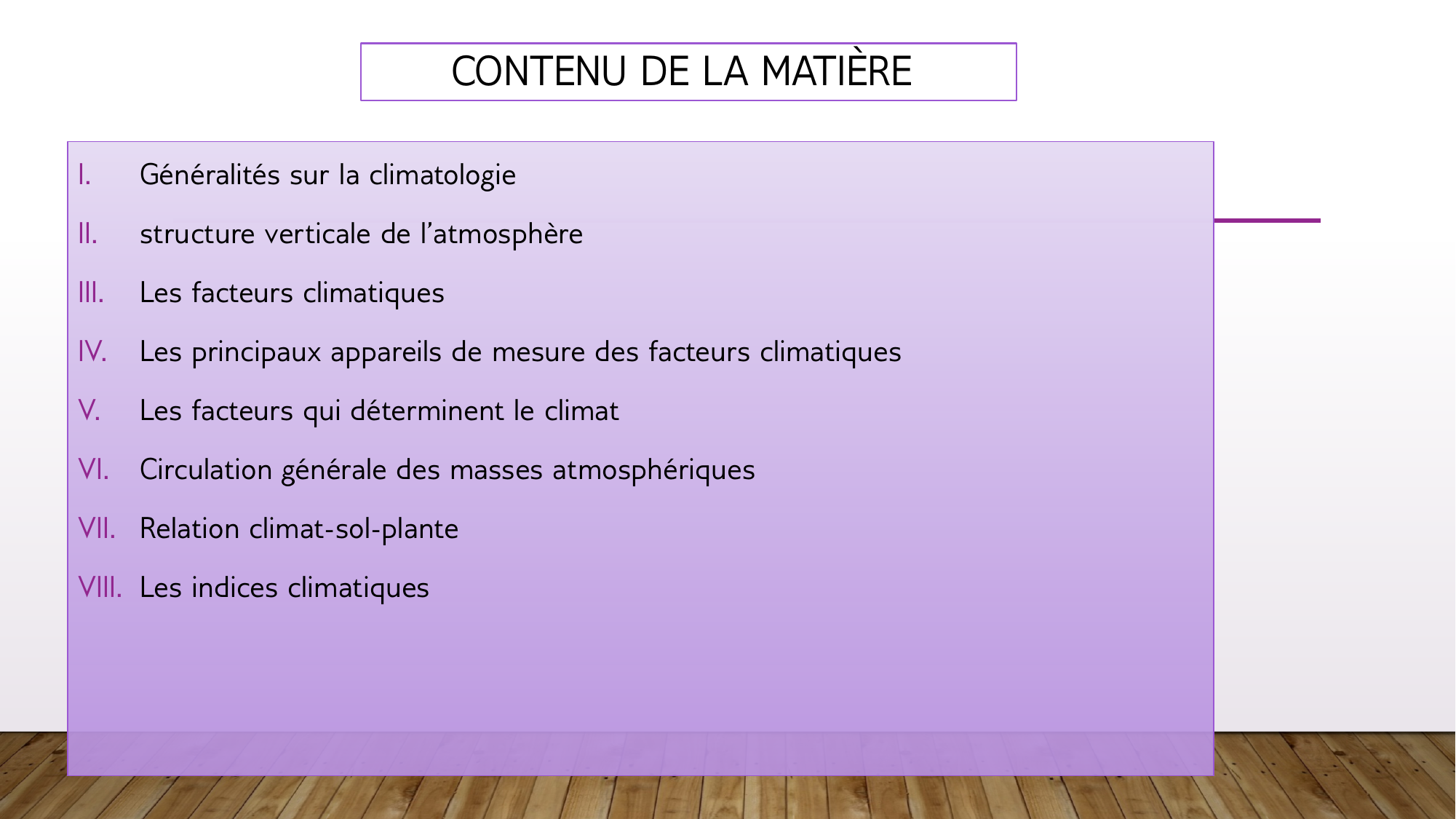

# Contenu de la matière
Généralités sur la climatologie
structure verticale de l’atmosphère
Les facteurs climatiques
Les principaux appareils de mesure des facteurs climatiques
Les facteurs qui déterminent le climat
Circulation générale des masses atmosphériques
Relation climat-sol-plante
Les indices climatiques